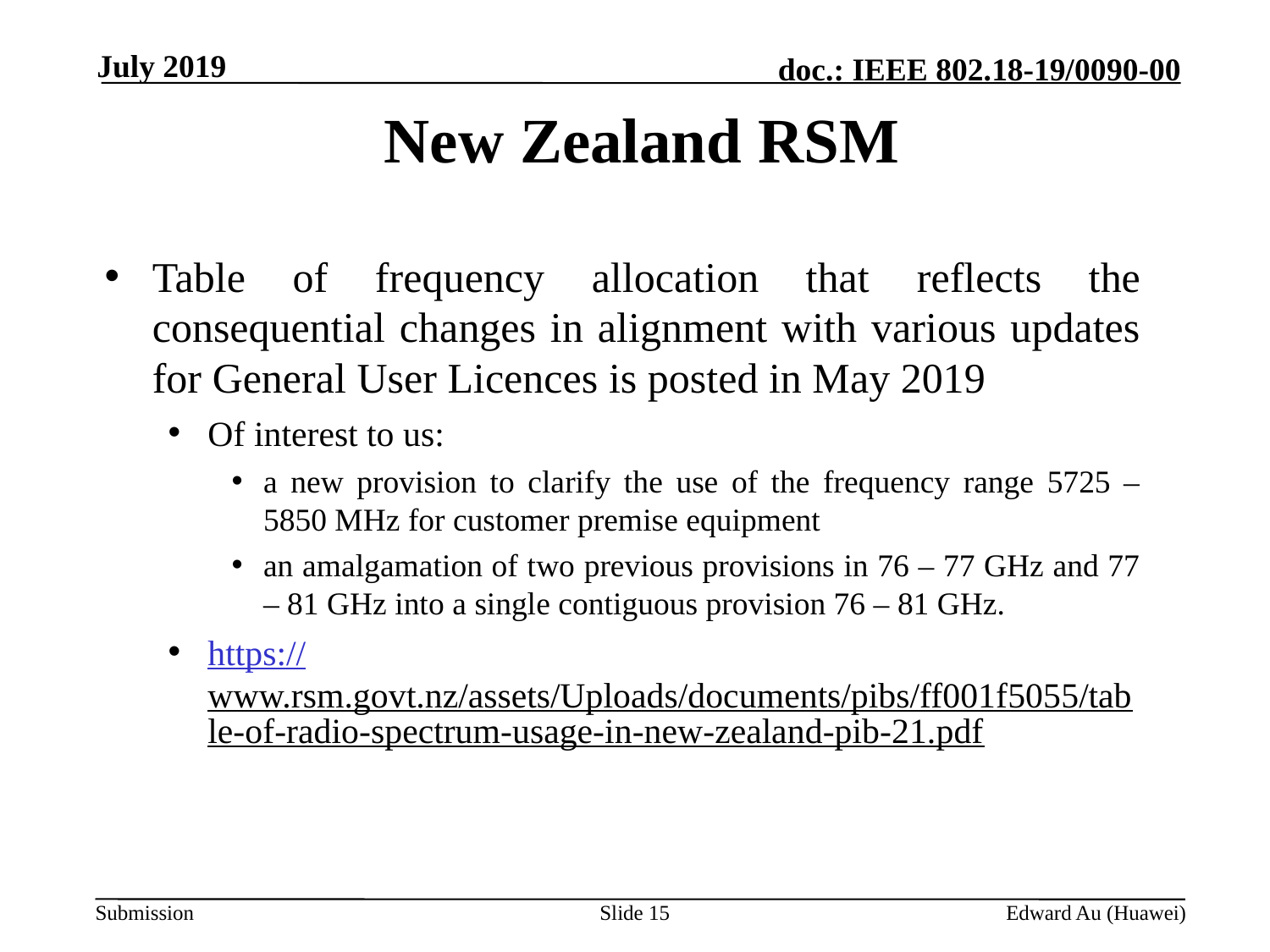

July 2019
# New Zealand RSM
Table of frequency allocation that reflects the consequential changes in alignment with various updates
for General User Licences is posted in May 2019
Of interest to us:
a new provision to clarify the use of the frequency range 5725 – 5850 MHz for customer premise equipment
an amalgamation of two previous provisions in 76 – 77 GHz and 77 – 81 GHz into a single contiguous provision 76 – 81 GHz.
https://www.rsm.govt.nz/assets/Uploads/documents/pibs/ff001f5055/table-of-radio-spectrum-usage-in-new-zealand-pib-21.pdf

Slide 15
Edward Au (Huawei)